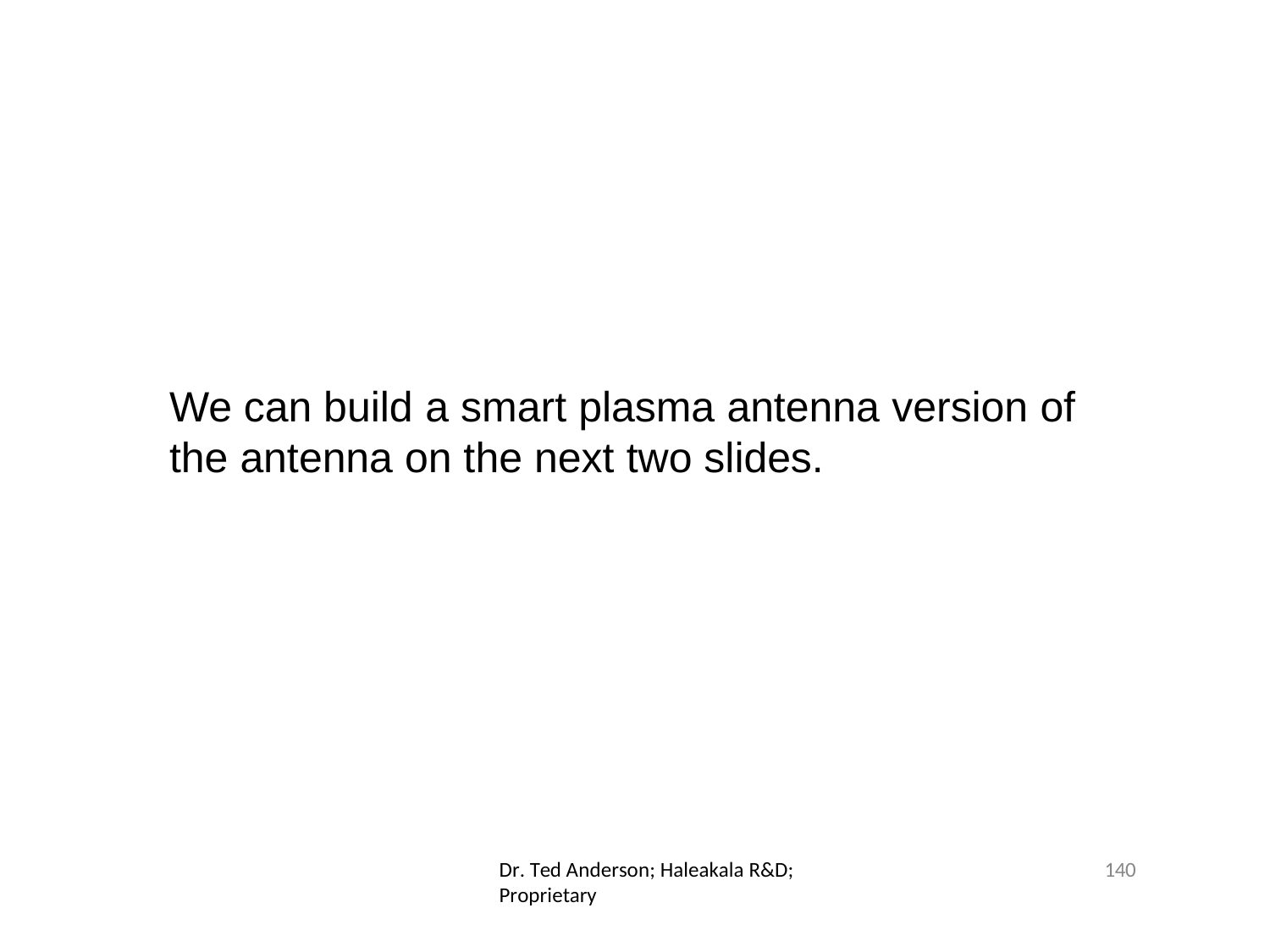

We can build a smart plasma antenna version of the antenna on the next two slides.
Dr. Ted Anderson; Haleakala R&D; Proprietary
140